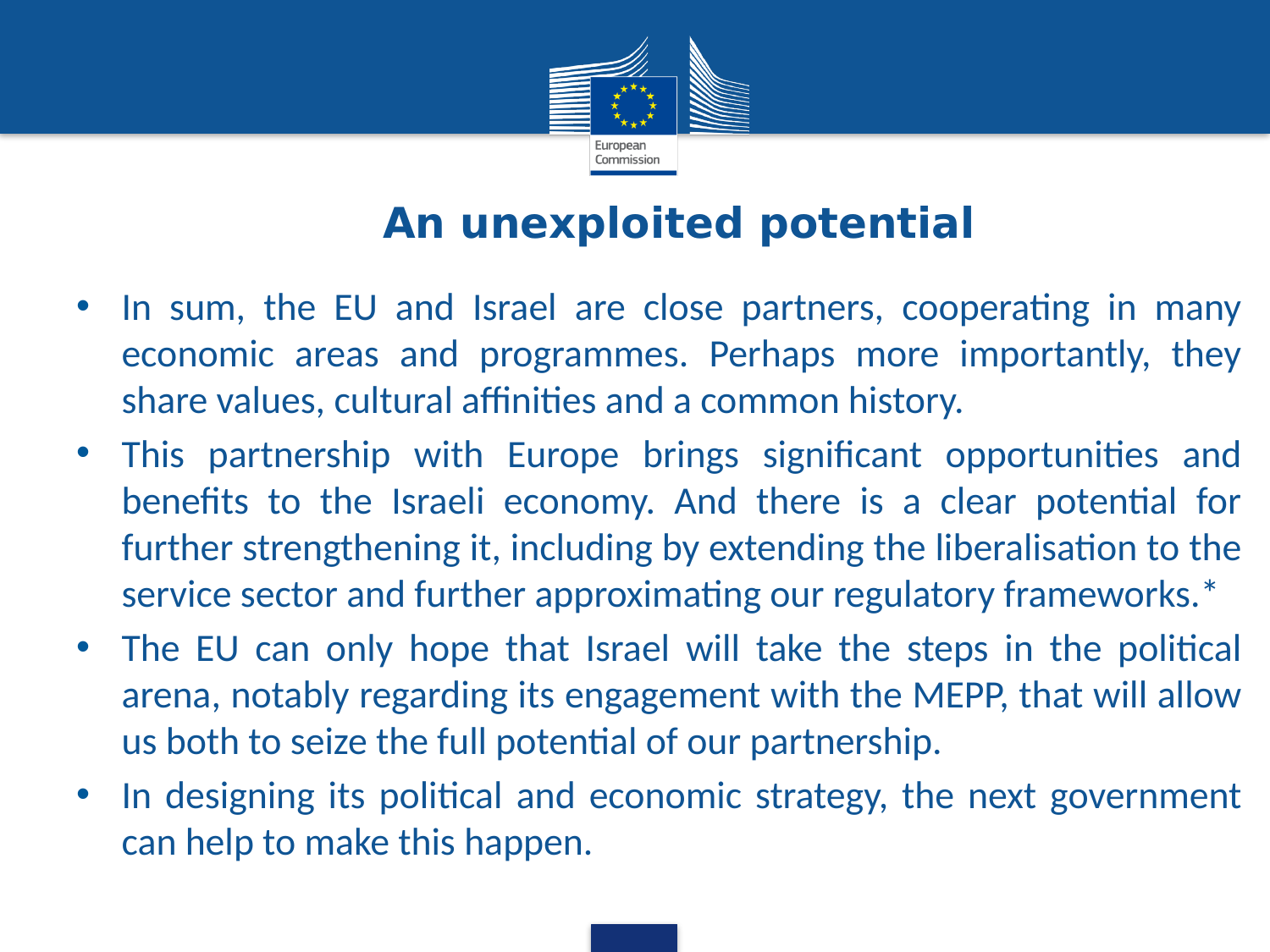

# An unexploited potential
In sum, the EU and Israel are close partners, cooperating in many economic areas and programmes. Perhaps more importantly, they share values, cultural affinities and a common history.
This partnership with Europe brings significant opportunities and benefits to the Israeli economy. And there is a clear potential for further strengthening it, including by extending the liberalisation to the service sector and further approximating our regulatory frameworks.*
The EU can only hope that Israel will take the steps in the political arena, notably regarding its engagement with the MEPP, that will allow us both to seize the full potential of our partnership.
In designing its political and economic strategy, the next government can help to make this happen.